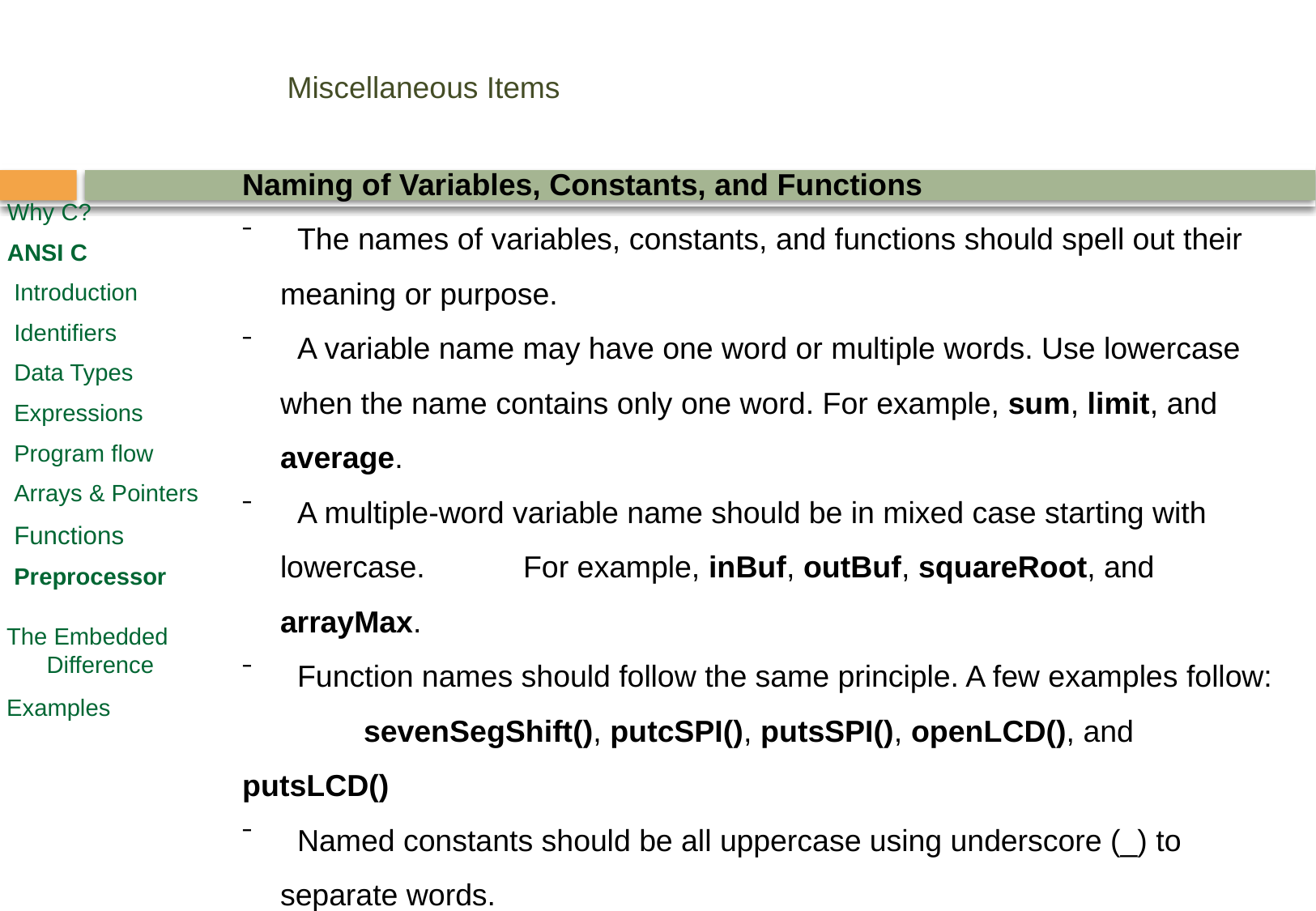

# Miscellaneous Items
Naming of Variables, Constants, and Functions
  The names of variables, constants, and functions should spell out their meaning or purpose.
  A variable name may have one word or multiple words. Use lowercase when the name contains only one word. For example, sum, limit, and average.
  A multiple-word variable name should be in mixed case starting with lowercase. 	For example, inBuf, outBuf, squareRoot, and arrayMax.
  Function names should follow the same principle. A few examples follow:
	sevenSegShift(), putcSPI(), putsSPI(), openLCD(), and putsLCD()
  Named constants should be all uppercase using underscore (_) to separate words.
	SONG_TOTAL_NOTES, HI_DELAY_COUNT, LO_DELAY_COUNT
Why C?
ANSI C
 Introduction
 Identifiers
 Data Types
 Expressions
 Program flow
 Arrays & Pointers
 Functions
 Preprocessor
 The Embedded
       Difference
 Examples